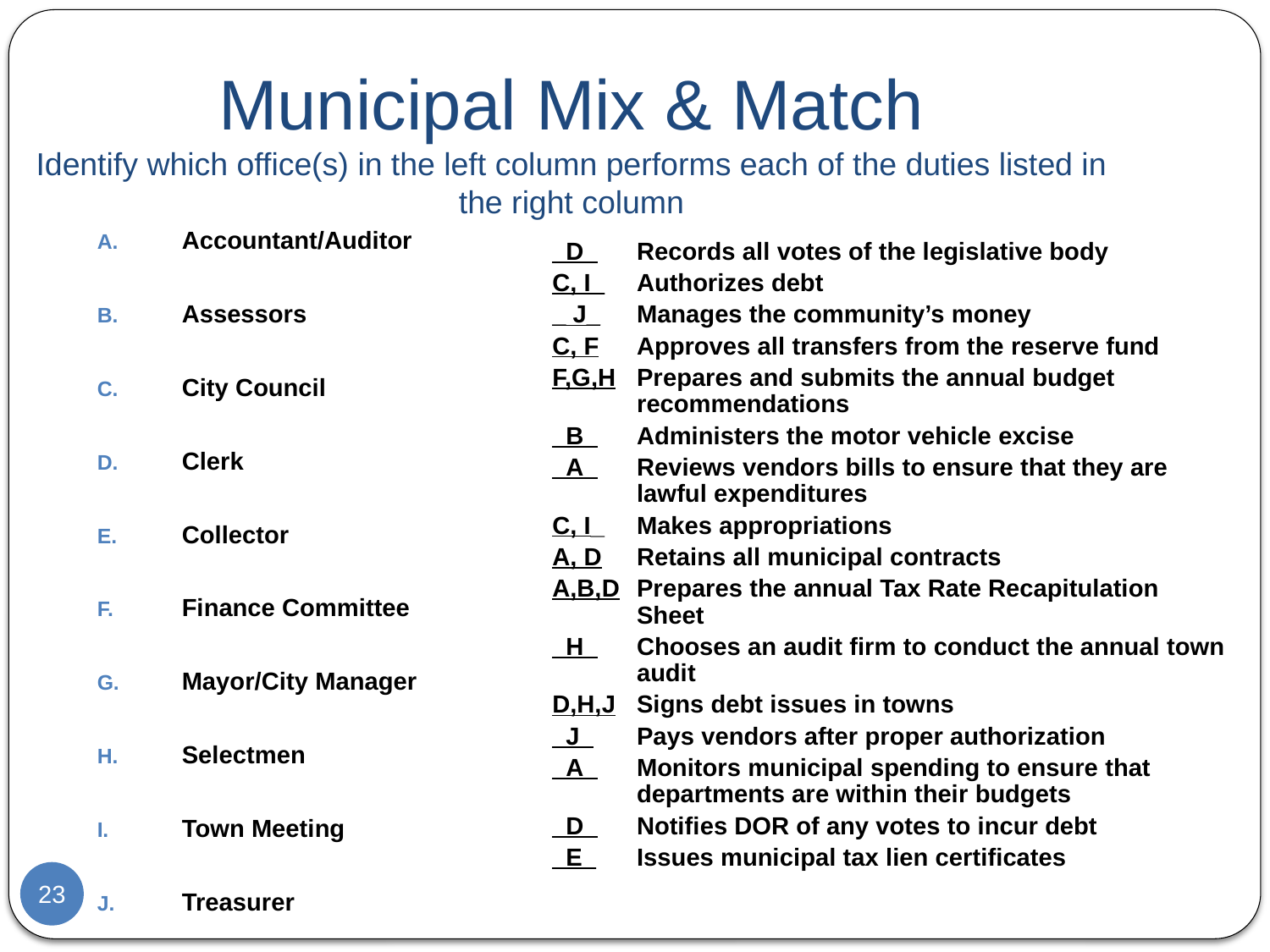

Municipal Mix & Match
Identify which office(s) in the left column performs each of the duties listed in the right column
Accountant/Auditor

Assessors

City Council

Clerk

Collector

Finance Committee

Mayor/City Manager

Selectmen

Town Meeting

Treasurer
_D_	Records all votes of the legislative body
C, I_	Authorizes debt
_ J_	Manages the community’s money
C, F	Approves all transfers from the reserve fund
F,G,H	Prepares and submits the annual budget recommendations
_B_	Administers the motor vehicle excise
_A_	Reviews vendors bills to ensure that they are lawful expenditures
C, I_	Makes appropriations
A, D	Retains all municipal contracts
A,B,D	Prepares the annual Tax Rate Recapitulation Sheet
_H_	Chooses an audit firm to conduct the annual town audit
D,H,J	Signs debt issues in towns
_J_	Pays vendors after proper authorization
_A_	Monitors municipal spending to ensure that departments are within their budgets
_D_	Notifies DOR of any votes to incur debt
_E_	Issues municipal tax lien certificates
23